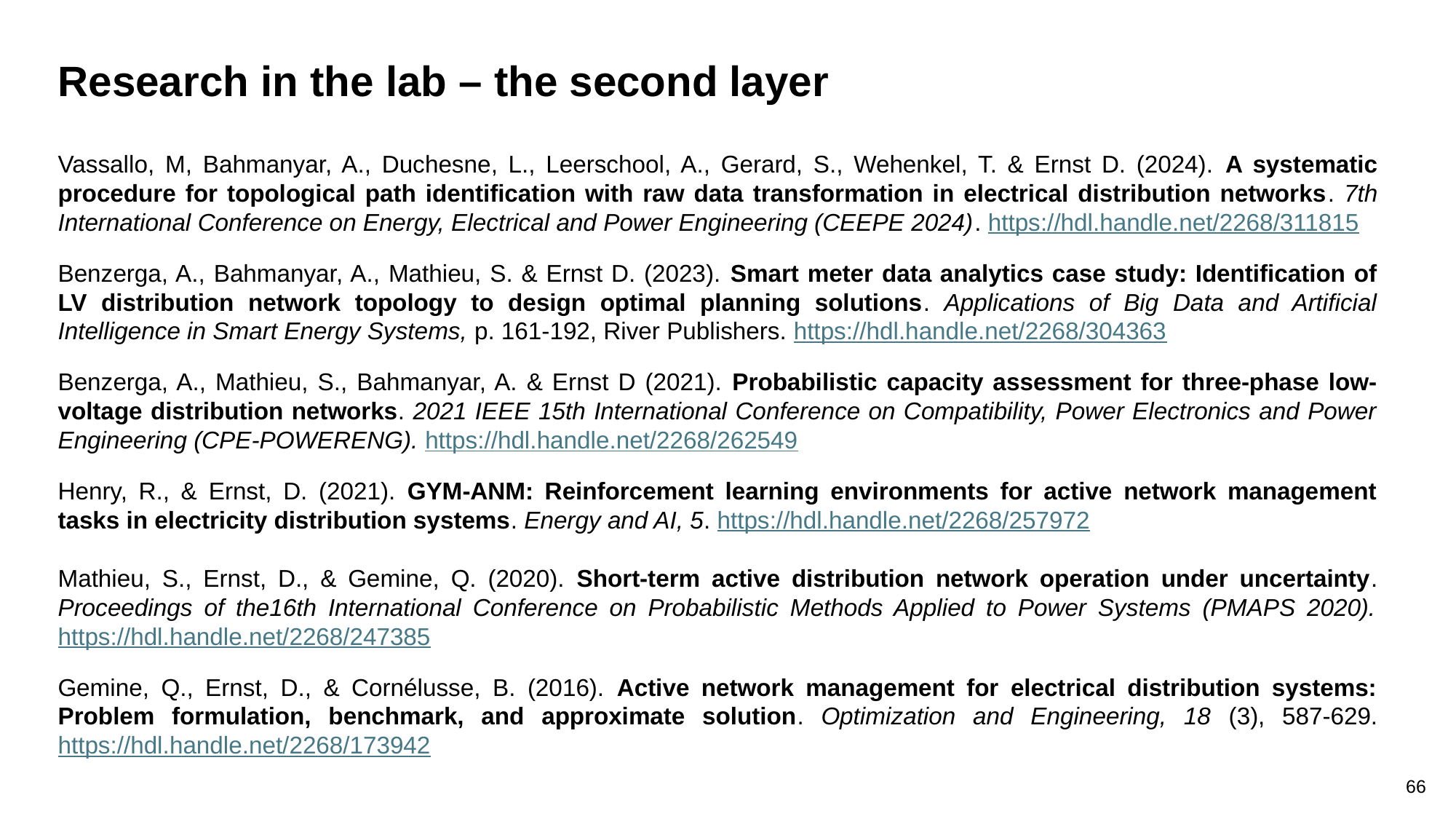

Research in the lab – the second layer
Vassallo, M, Bahmanyar, A., Duchesne, L., Leerschool, A., Gerard, S., Wehenkel, T. & Ernst D. (2024). A systematic procedure for topological path identification with raw data transformation in electrical distribution networks. 7th International Conference on Energy, Electrical and Power Engineering (CEEPE 2024). https://hdl.handle.net/2268/311815

Benzerga, A., Bahmanyar, A., Mathieu, S. & Ernst D. (2023). Smart meter data analytics case study: Identification of LV distribution network topology to design optimal planning solutions. Applications of Big Data and Artificial Intelligence in Smart Energy Systems, p. 161-192, River Publishers. https://hdl.handle.net/2268/304363

Benzerga, A., Mathieu, S., Bahmanyar, A. & Ernst D (2021). Probabilistic capacity assessment for three-phase low-voltage distribution networks. 2021 IEEE 15th International Conference on Compatibility, Power Electronics and Power Engineering (CPE-POWERENG). https://hdl.handle.net/2268/262549

Henry, R., & Ernst, D. (2021). GYM-ANM: Reinforcement learning environments for active network management tasks in electricity distribution systems. Energy and AI, 5. https://hdl.handle.net/2268/257972

Mathieu, S., Ernst, D., & Gemine, Q. (2020). Short-term active distribution network operation under uncertainty. Proceedings of the16th International Conference on Probabilistic Methods Applied to Power Systems (PMAPS 2020). https://hdl.handle.net/2268/247385

Gemine, Q., Ernst, D., & Cornélusse, B. (2016). Active network management for electrical distribution systems: Problem formulation, benchmark, and approximate solution. Optimization and Engineering, 18 (3), 587-629. https://hdl.handle.net/2268/173942
66